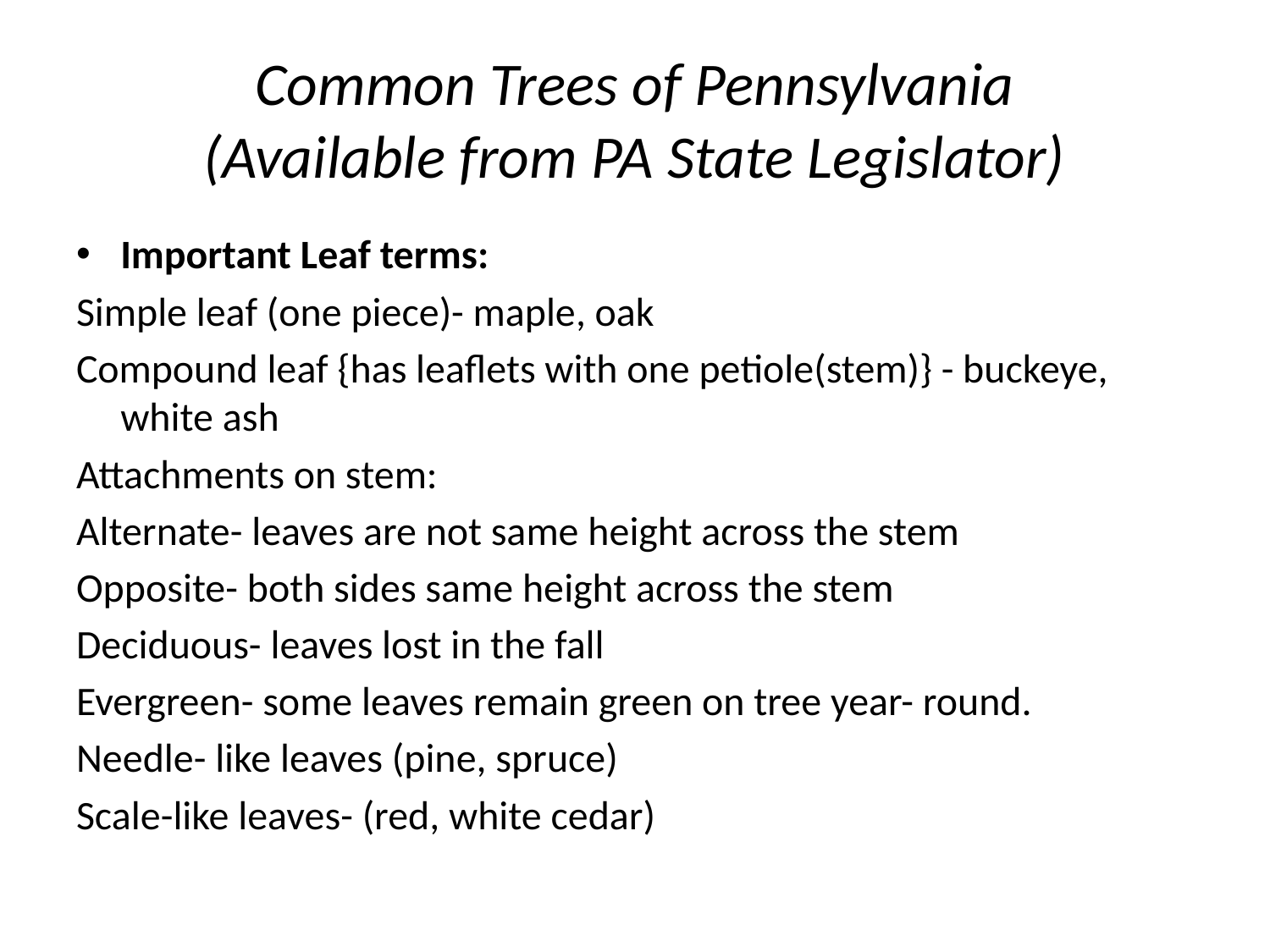

# Common Trees of Pennsylvania (Available from PA State Legislator)
Important Leaf terms:
Simple leaf (one piece)- maple, oak
Compound leaf {has leaflets with one petiole(stem)} - buckeye, white ash
Attachments on stem:
Alternate- leaves are not same height across the stem
Opposite- both sides same height across the stem
Deciduous- leaves lost in the fall
Evergreen- some leaves remain green on tree year- round.
Needle- like leaves (pine, spruce)
Scale-like leaves- (red, white cedar)